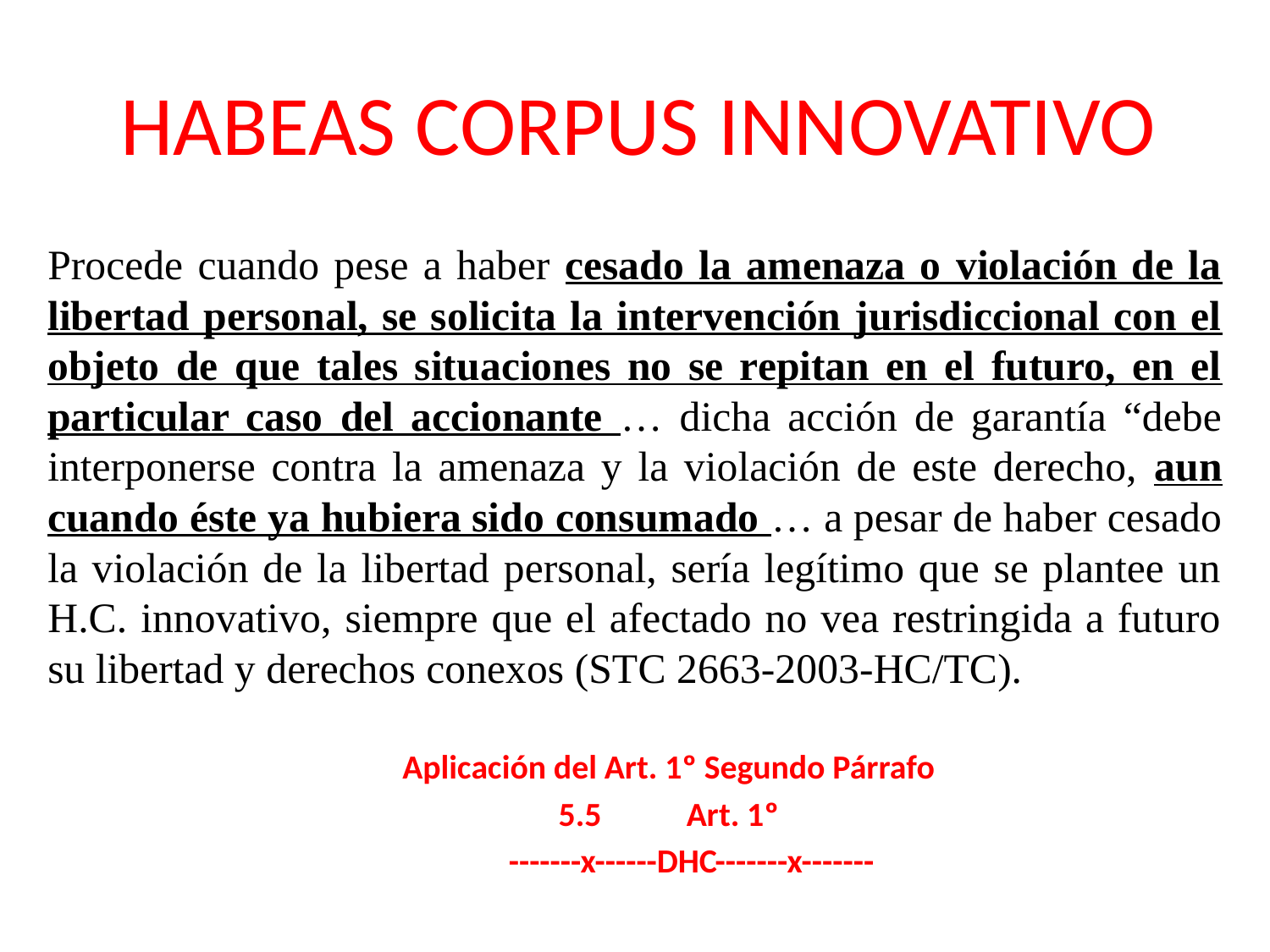

# HABEAS CORPUS INNOVATIVO

Procede cuando pese a haber cesado la amenaza o violación de la libertad personal, se solicita la intervención jurisdiccional con el objeto de que tales situaciones no se repitan en el futuro, en el particular caso del accionante … dicha acción de garantía “debe interponerse contra la amenaza y la violación de este derecho, aun cuando éste ya hubiera sido consumado … a pesar de haber cesado la violación de la libertad personal, sería legítimo que se plantee un H.C. innovativo, siempre que el afectado no vea restringida a futuro su libertad y derechos conexos (STC 2663-2003-HC/TC).

		Aplicación del Art. 1º Segundo Párrafo
				5.5	        Art. 1º
			      -------x------DHC-------x-------